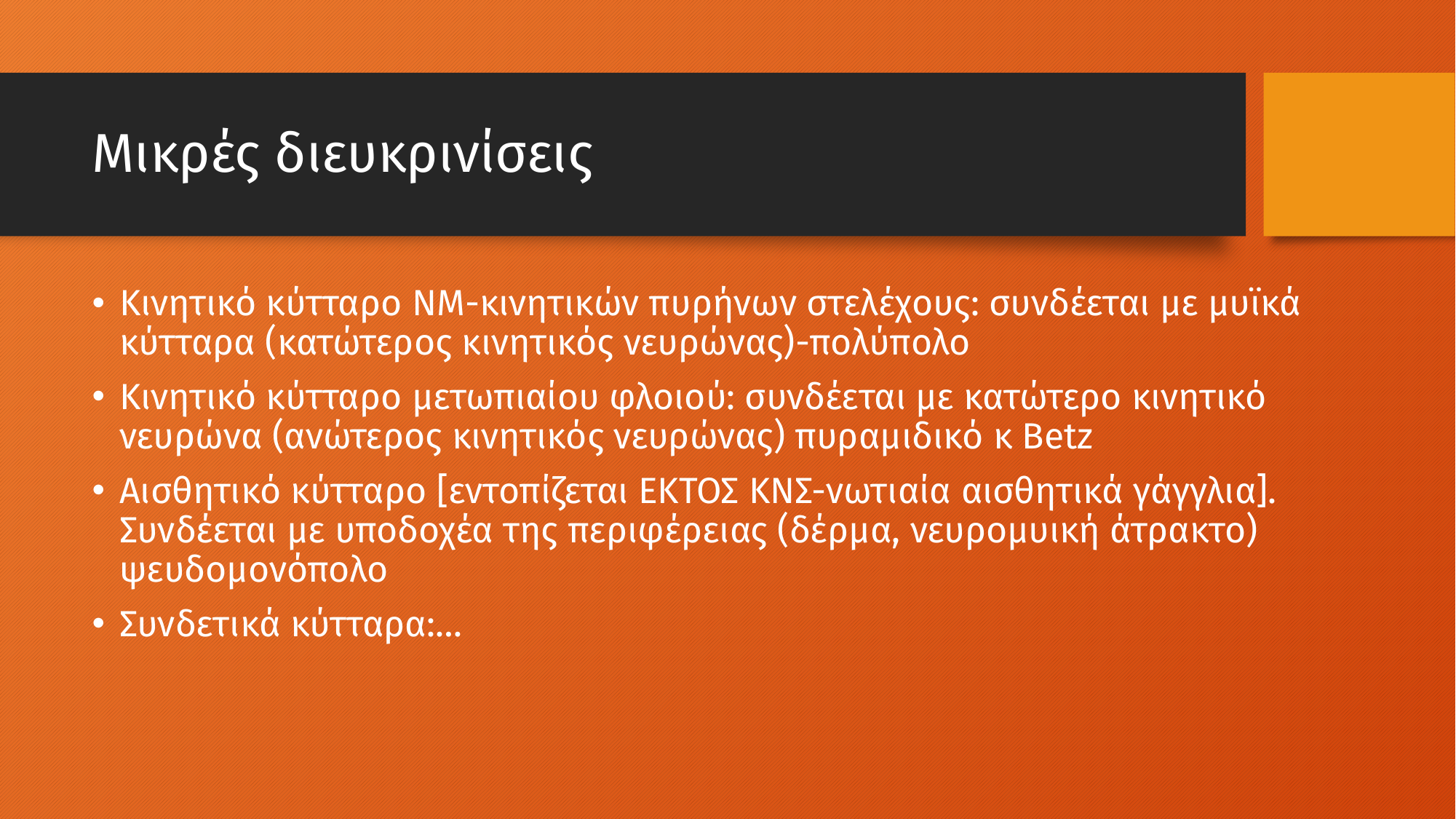

# Μικρές διευκρινίσεις
Κινητικό κύτταρο ΝΜ-κινητικών πυρήνων στελέχους: συνδέεται με μυϊκά κύτταρα (κατώτερος κινητικός νευρώνας)-πολύπολο
Κινητικό κύτταρο μετωπιαίου φλοιού: συνδέεται με κατώτερο κινητικό νευρώνα (ανώτερος κινητικός νευρώνας) πυραμιδικό κ Betz
Αισθητικό κύτταρο [εντοπίζεται ΕΚΤΟΣ ΚΝΣ-νωτιαία αισθητικά γάγγλια]. Συνδέεται με υποδοχέα της περιφέρειας (δέρμα, νευρομυική άτρακτο) ψευδομονόπολο
Συνδετικά κύτταρα:…